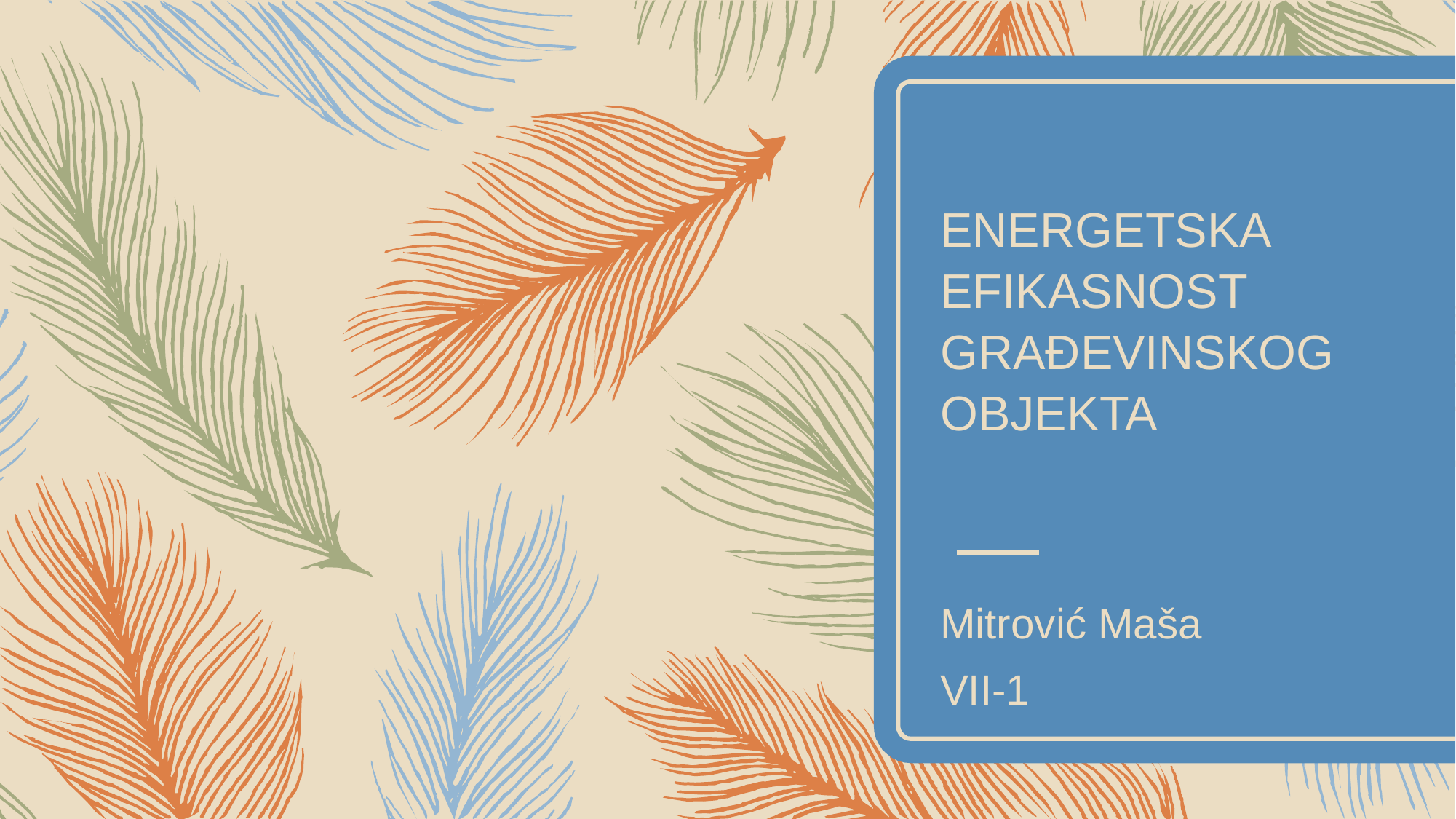

# ENERGETSKA EFIKASNOST GRAĐEVINSKOG OBJEKTA
Mitrović Maša VII-1